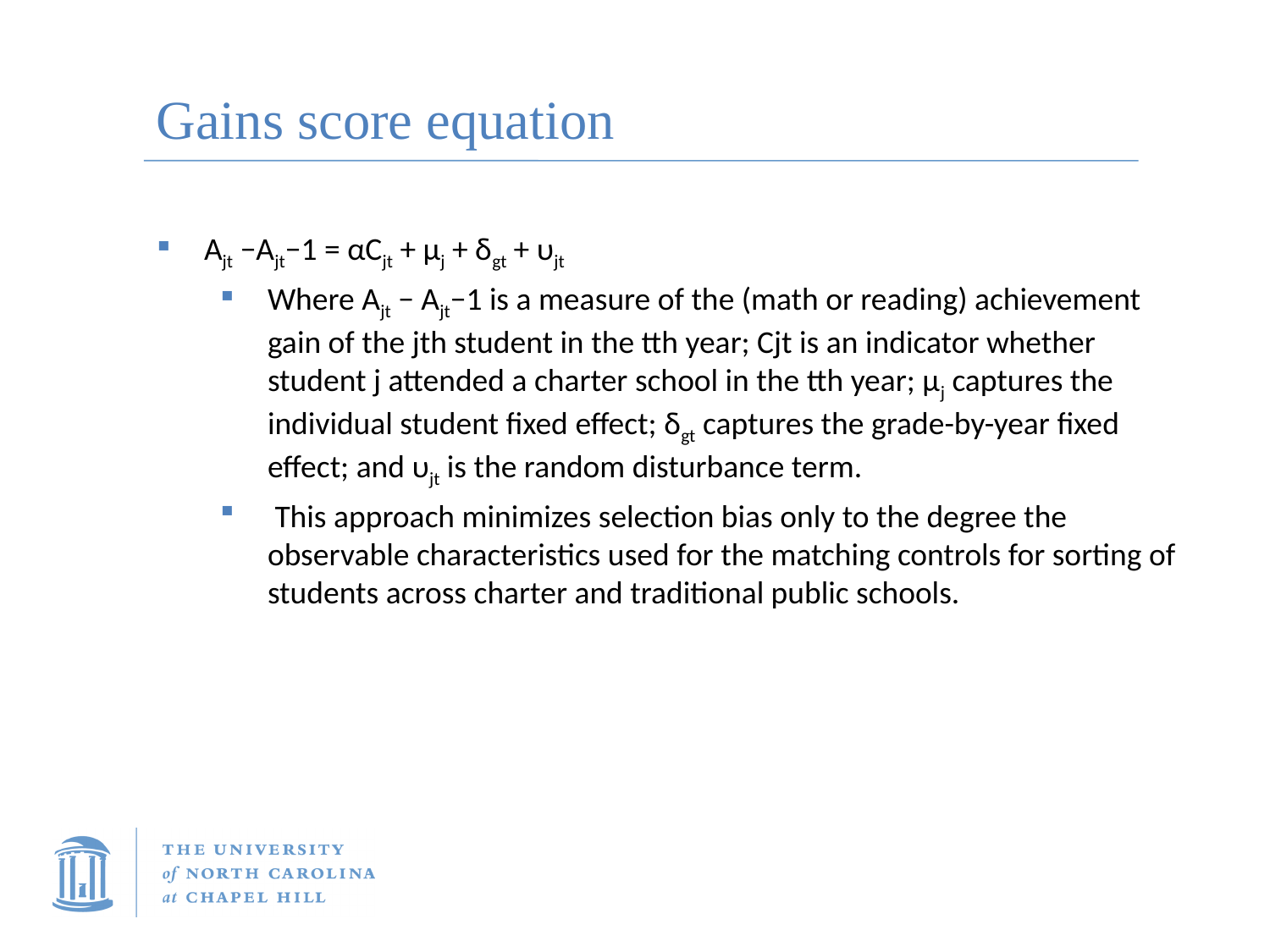

# Gains score equation
Ajt −Ajt−1 = αCjt + µj + δgt + υjt
Where Ajt − Ajt−1 is a measure of the (math or reading) achievement gain of the jth student in the tth year; Cjt is an indicator whether student j attended a charter school in the tth year; µj captures the individual student fixed effect; δgt captures the grade-by-year fixed effect; and υjt is the random disturbance term.
 This approach minimizes selection bias only to the degree the observable characteristics used for the matching controls for sorting of students across charter and traditional public schools.